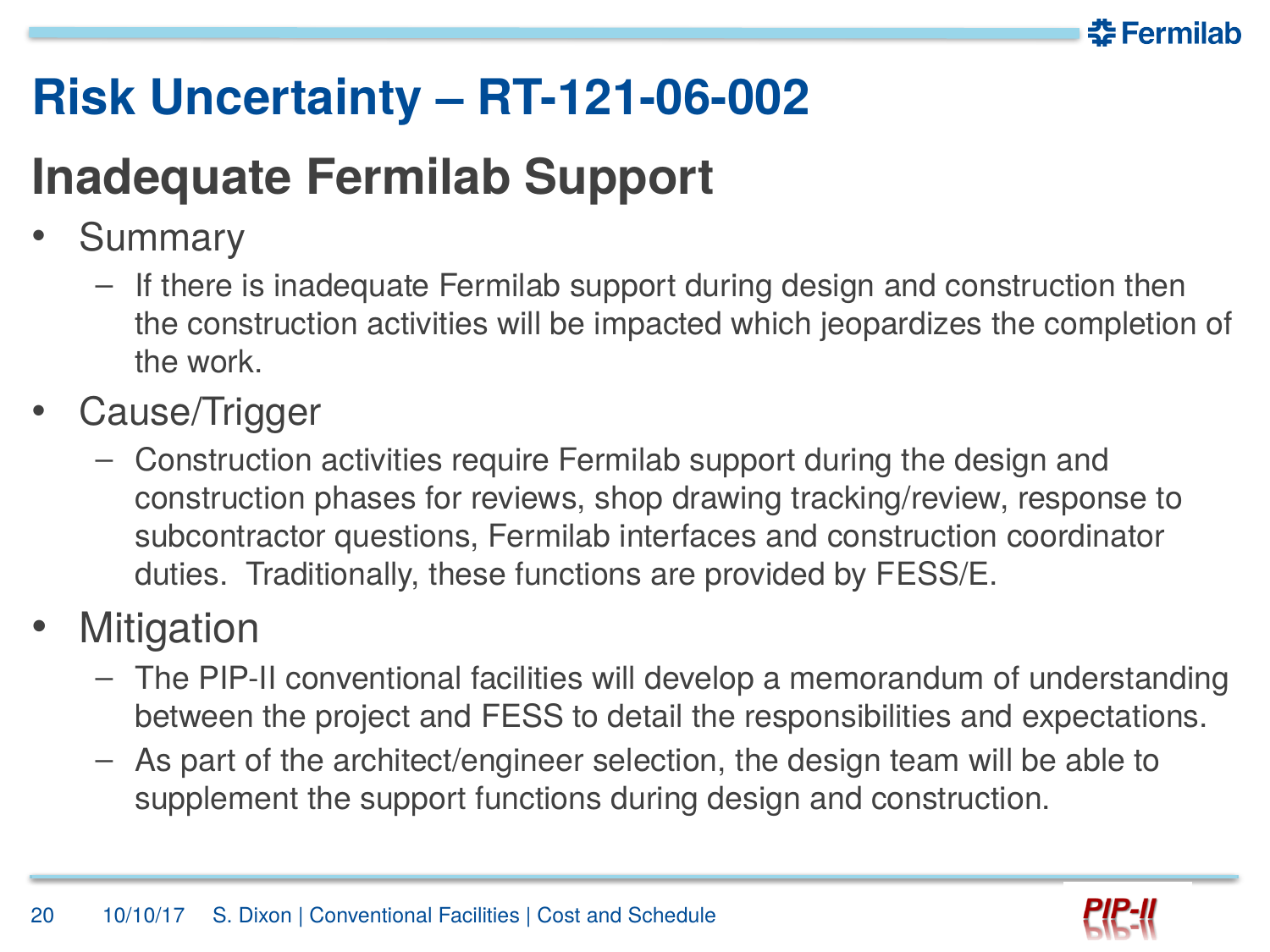

# Risk Uncertainty – RT-121-06-002
Inadequate Fermilab Support
Summary
​If there is inadequate Fermilab support during design and construction then the construction activities will be impacted which jeopardizes the completion of the work.
Cause/Trigger
Construction activities require Fermilab support during the design and construction phases for reviews, shop drawing tracking/review, response to subcontractor questions, Fermilab interfaces and construction coordinator duties.  Traditionally, these functions are provided by FESS/E.
Mitigation
The PIP-II conventional facilities will develop a memorandum of understanding between the project and FESS to detail the responsibilities and expectations.
As part of the architect/engineer selection, the design team will be able to supplement the support functions during design and construction.

20
10/10/17
S. Dixon | Conventional Facilities | Cost and Schedule